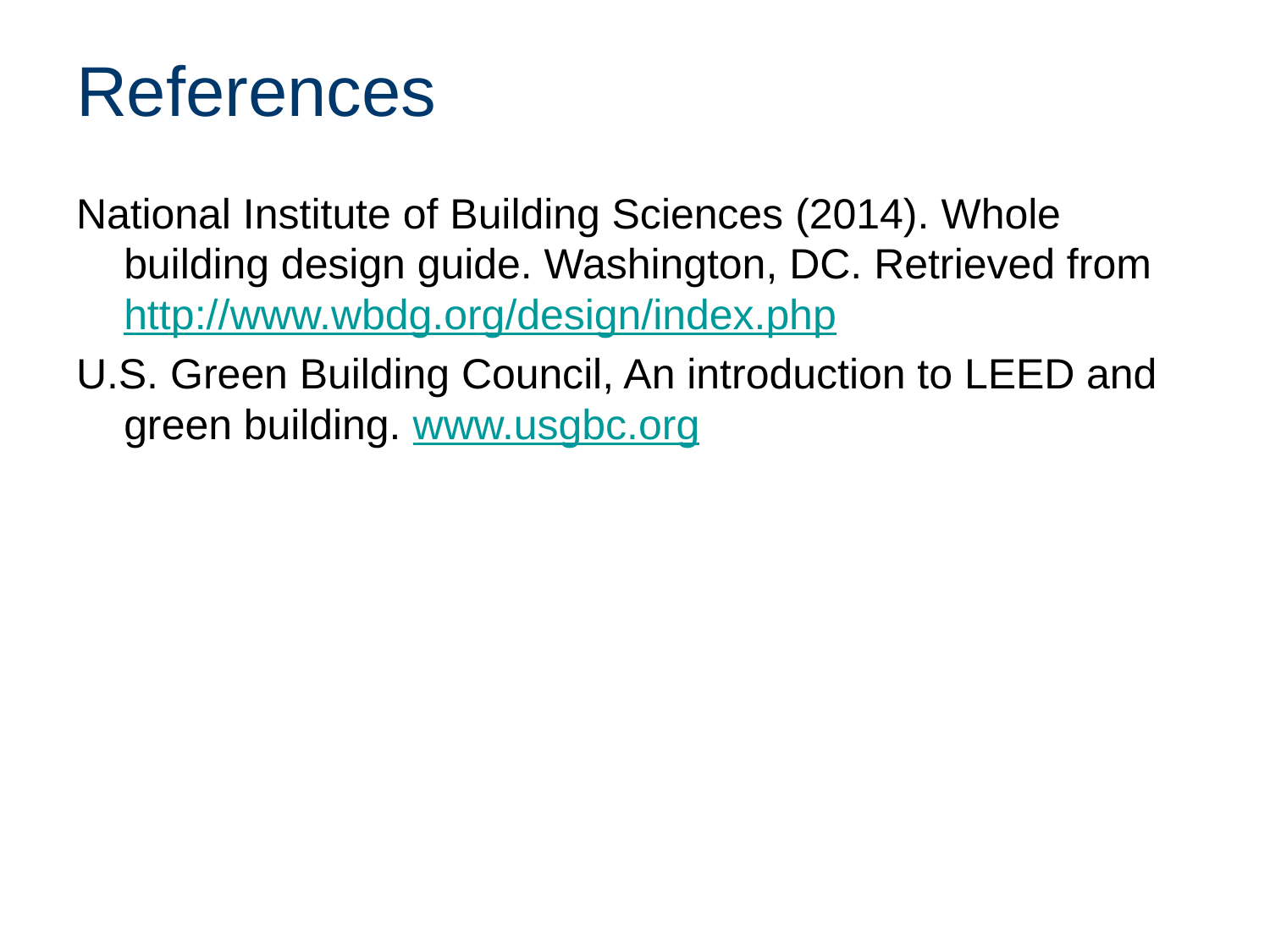

# References
National Institute of Building Sciences (2014). Whole building design guide. Washington, DC. Retrieved from http://www.wbdg.org/design/index.php
U.S. Green Building Council, An introduction to LEED and green building. www.usgbc.org